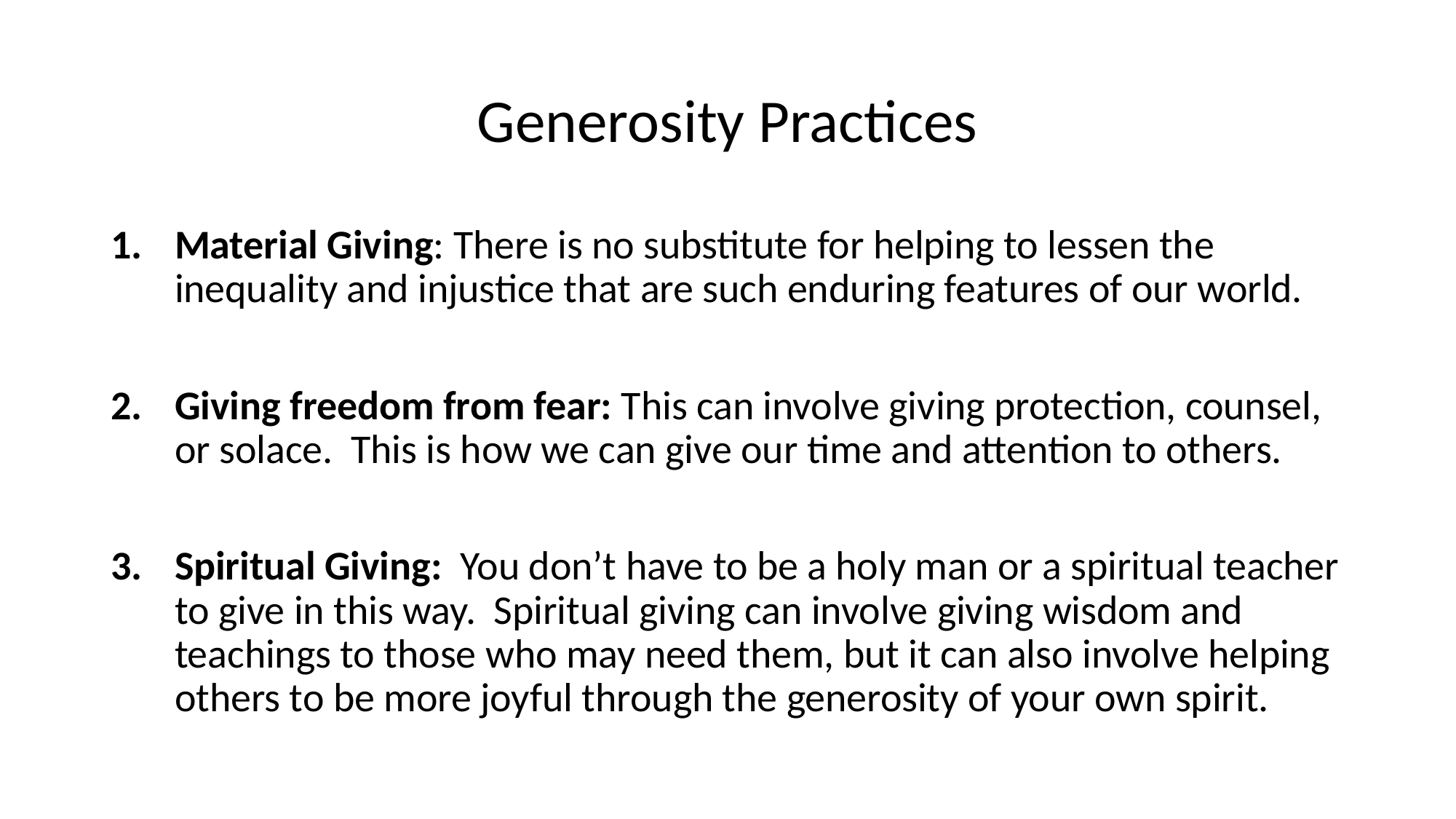

# Generosity Practices
Material Giving: There is no substitute for helping to lessen the inequality and injustice that are such enduring features of our world.

Giving freedom from fear: This can involve giving protection, counsel, or solace.  This is how we can give our time and attention to others.

Spiritual Giving:  You don’t have to be a holy man or a spiritual teacher to give in this way.  Spiritual giving can involve giving wisdom and teachings to those who may need them, but it can also involve helping others to be more joyful through the generosity of your own spirit.